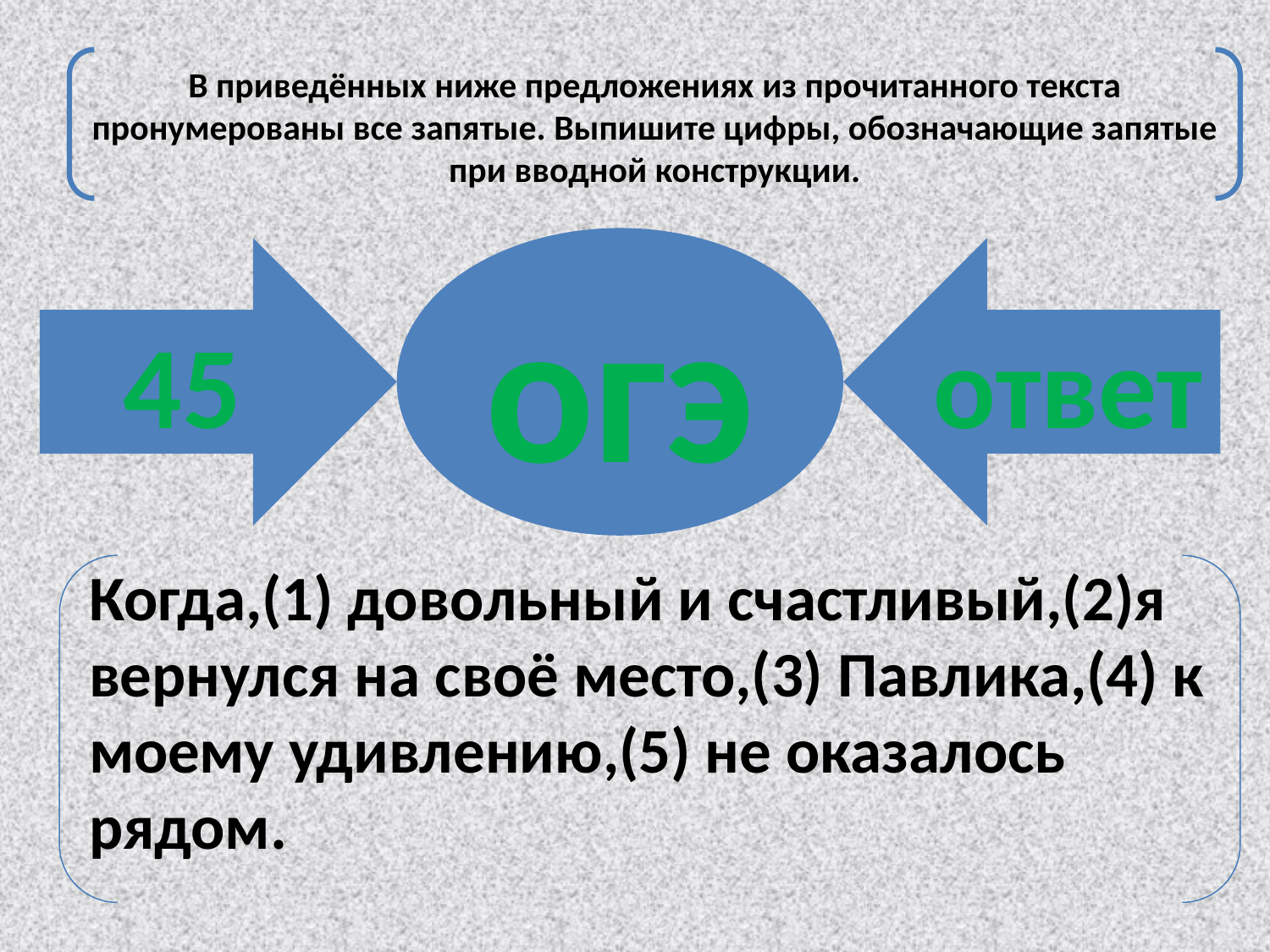

В приведённых ниже предложениях из прочитанного текста пронумерованы все запятые. Выпишите цифры, обозначающие запятые при вводной конструкции.

огэ
45
ответ
Когда,(1) довольный и счастливый,(2)я вернулся на своё место,(3) Павлика,(4) к моему удивлению,(5) не оказалось рядом.